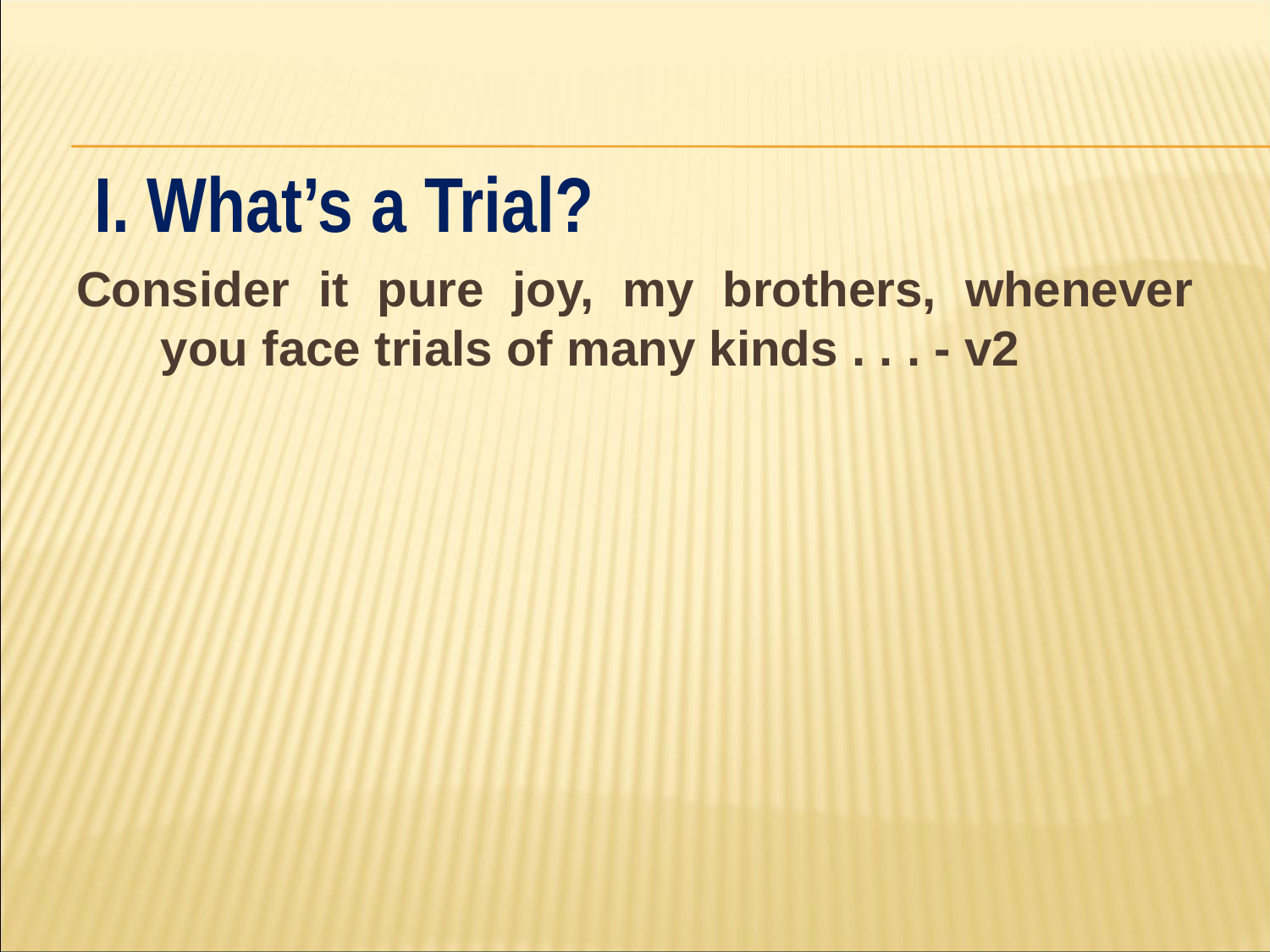

#
 I. What’s a Trial?
Consider it pure joy, my brothers, whenever you face trials of many kinds . . . - v2